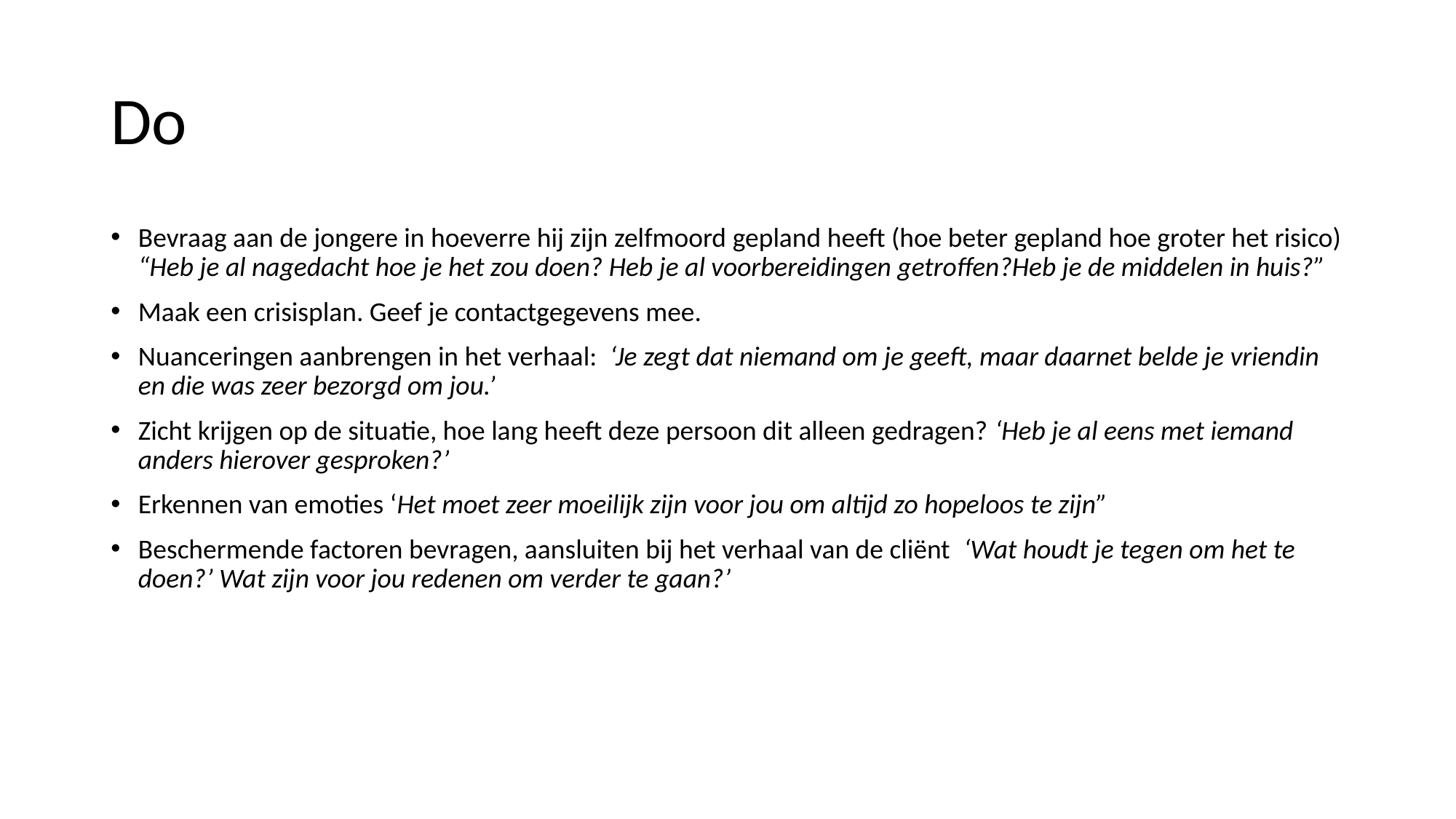

# Do
Bevraag aan de jongere in hoeverre hij zijn zelfmoord gepland heeft (hoe beter gepland hoe groter het risico) “Heb je al nagedacht hoe je het zou doen? Heb je al voorbereidingen getroffen?Heb je de middelen in huis?”
Maak een crisisplan. Geef je contactgegevens mee.
Nuanceringen aanbrengen in het verhaal:  ‘Je zegt dat niemand om je geeft, maar daarnet belde je vriendin en die was zeer bezorgd om jou.’
Zicht krijgen op de situatie, hoe lang heeft deze persoon dit alleen gedragen? ‘Heb je al eens met iemand anders hierover gesproken?’
Erkennen van emoties ‘Het moet zeer moeilijk zijn voor jou om altijd zo hopeloos te zijn”
Beschermende factoren bevragen, aansluiten bij het verhaal van de cliënt  ‘Wat houdt je tegen om het te doen?’ Wat zijn voor jou redenen om verder te gaan?’